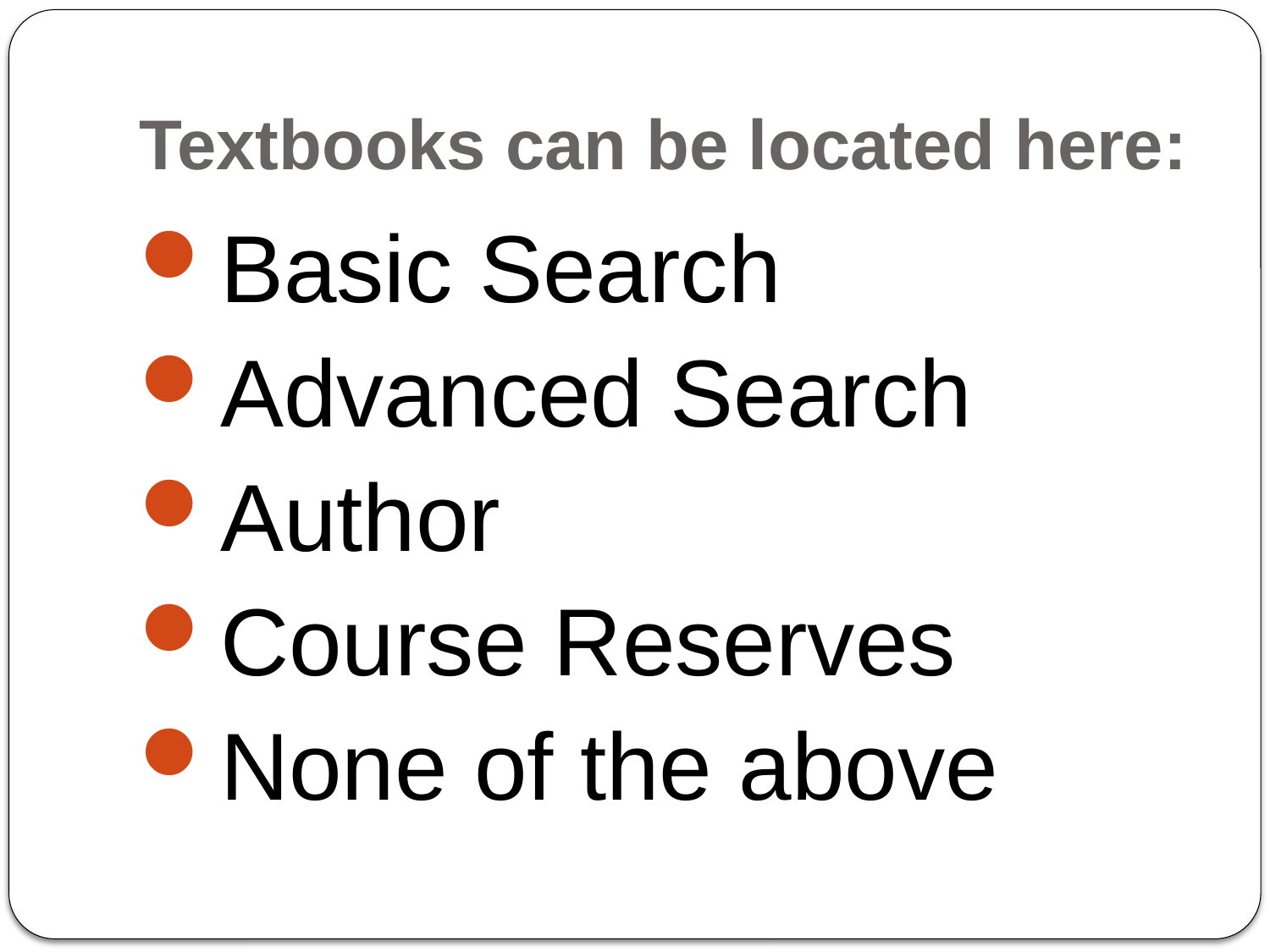

# Textbooks can be located here:
Basic Search
Advanced Search
Author
Course Reserves
None of the above